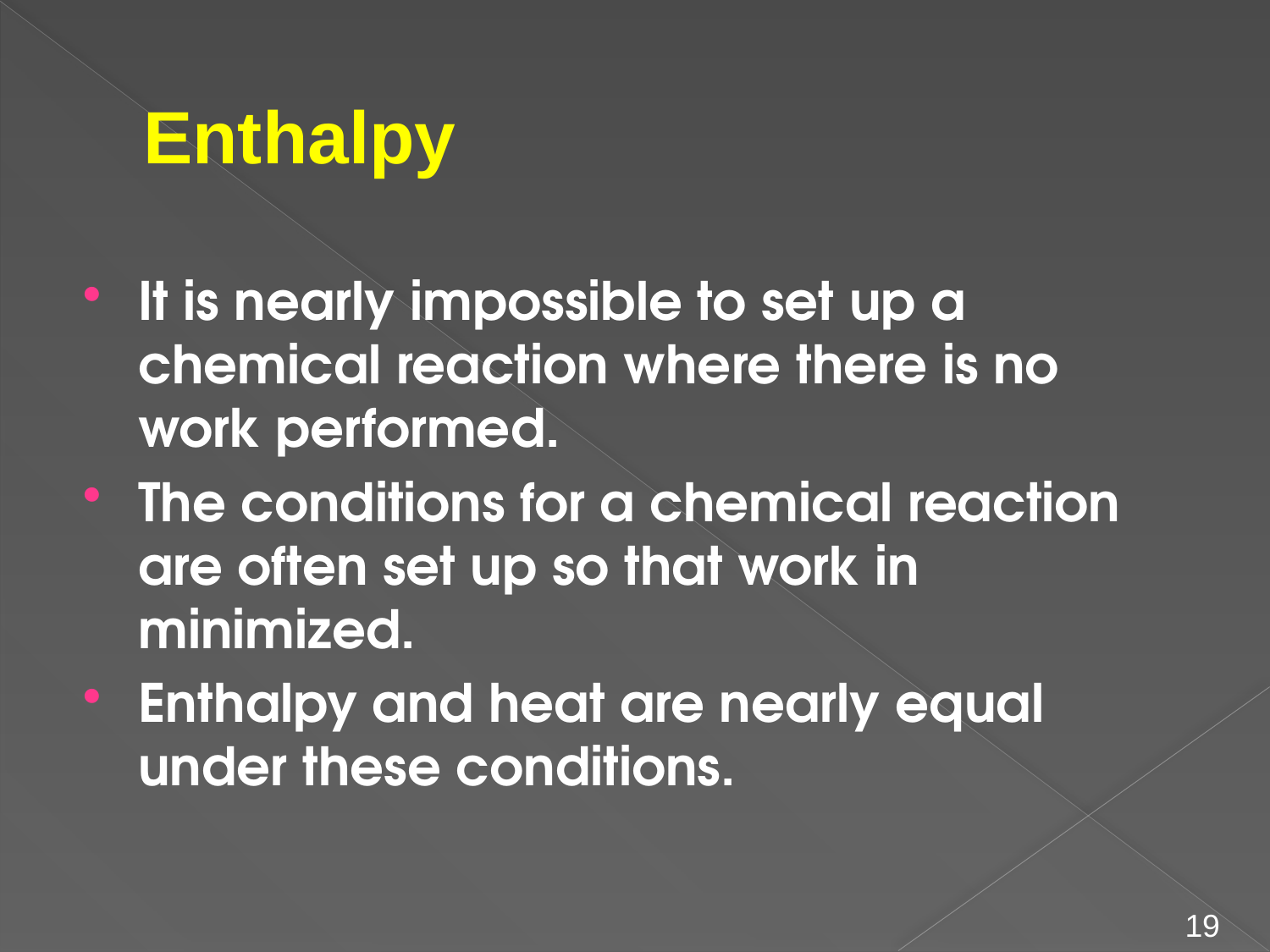

# Enthalpy
It is nearly impossible to set up a chemical reaction where there is no work performed.
The conditions for a chemical reaction are often set up so that work in minimized.
Enthalpy and heat are nearly equal under these conditions.
19